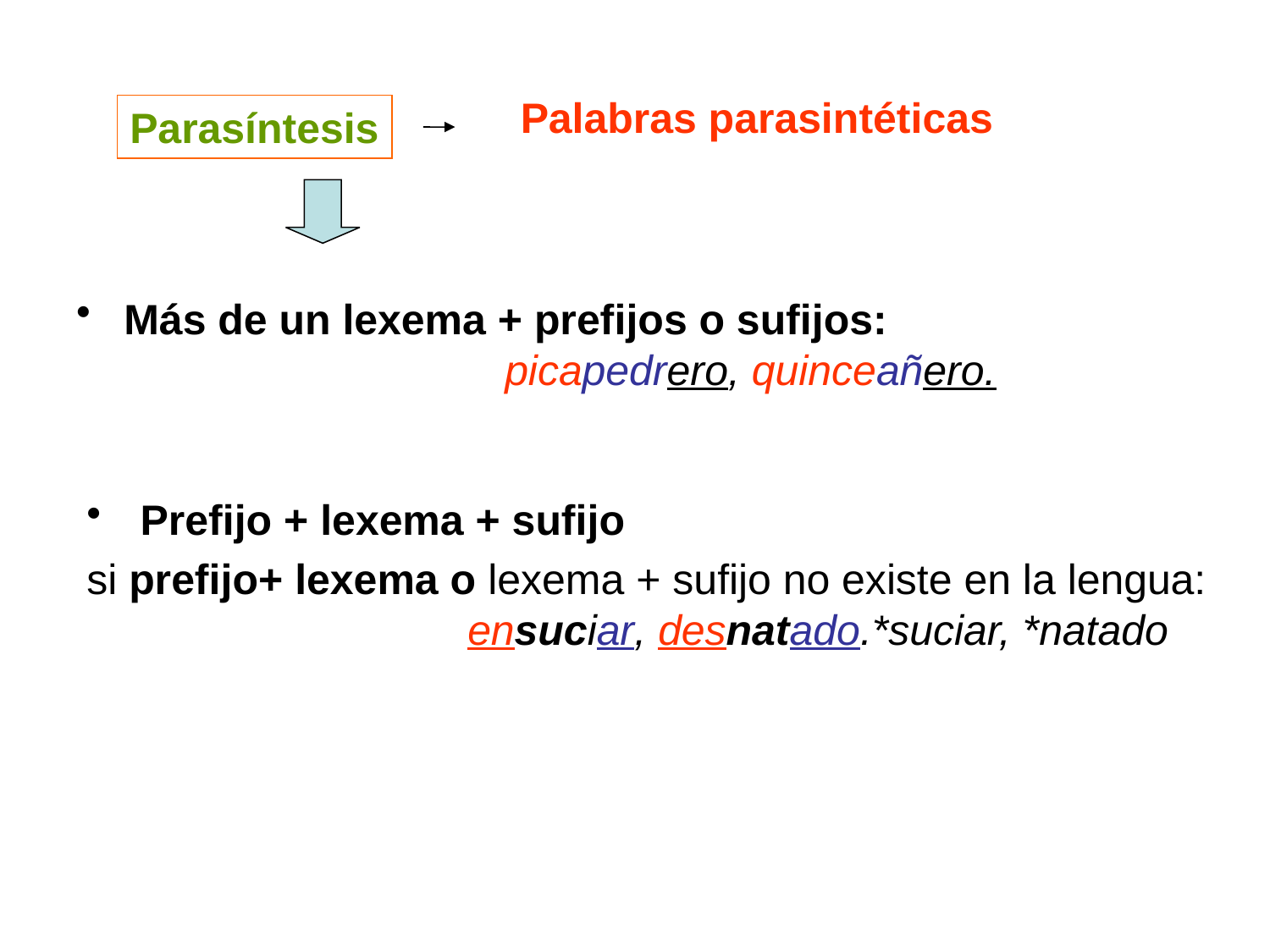

Palabras parasintéticas
Parasíntesis

Más de un lexema + prefijos o sufijos:        				picapedrero, quinceañero.
  Prefijo + lexema + sufijo
si prefijo+ lexema o lexema + sufijo no existe en la lengua:     			ensuciar, desnatado.*suciar, *natado